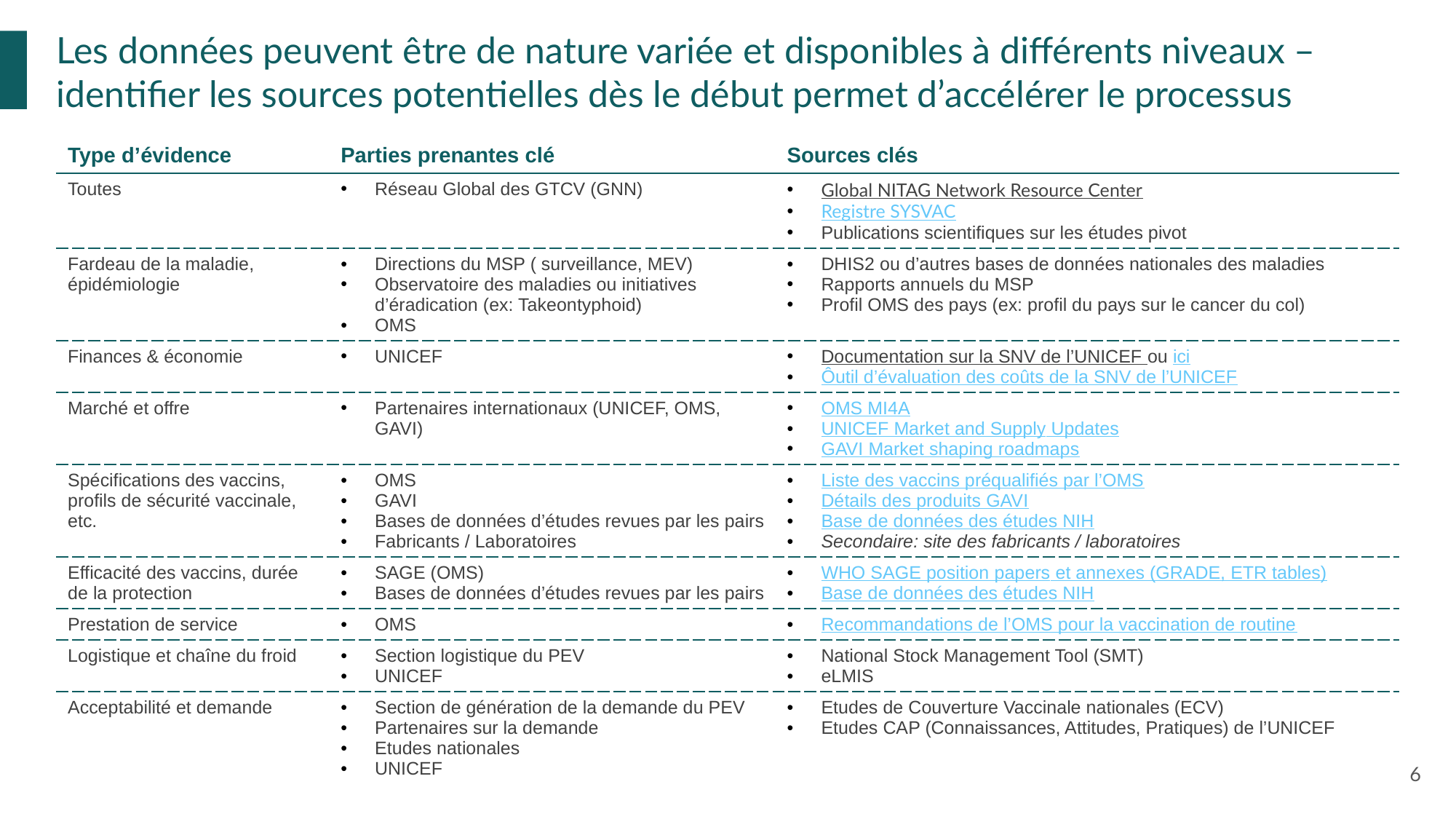

Les données peuvent être de nature variée et disponibles à différents niveaux – identifier les sources potentielles dès le début permet d’accélérer le processus

| Type d’évidence | Parties prenantes clé | Sources clés |
| --- | --- | --- |
| Toutes | Réseau Global des GTCV (GNN) | Global NITAG Network Resource Center Registre SYSVAC Publications scientifiques sur les études pivot |
| Fardeau de la maladie, épidémiologie | Directions du MSP ( surveillance, MEV) Observatoire des maladies ou initiatives d’éradication (ex: Takeontyphoid) OMS | DHIS2 ou d’autres bases de données nationales des maladies Rapports annuels du MSP Profil OMS des pays (ex: profil du pays sur le cancer du col) |
| Finances & économie | UNICEF | Documentation sur la SNV de l’UNICEF ou ici Ôutil d’évaluation des coûts de la SNV de l’UNICEF |
| Marché et offre | Partenaires internationaux (UNICEF, OMS, GAVI) | OMS MI4A UNICEF Market and Supply Updates GAVI Market shaping roadmaps |
| Spécifications des vaccins, profils de sécurité vaccinale, etc. | OMS GAVI Bases de données d’études revues par les pairs Fabricants / Laboratoires | Liste des vaccins préqualifiés par l’OMS Détails des produits GAVI Base de données des études NIH Secondaire: site des fabricants / laboratoires |
| Efficacité des vaccins, durée de la protection | SAGE (OMS) Bases de données d’études revues par les pairs | WHO SAGE position papers et annexes (GRADE, ETR tables) Base de données des études NIH |
| Prestation de service | OMS | Recommandations de l’OMS pour la vaccination de routine |
| Logistique et chaîne du froid | Section logistique du PEV UNICEF | National Stock Management Tool (SMT) eLMIS |
| Acceptabilité et demande | Section de génération de la demande du PEV Partenaires sur la demande Etudes nationales UNICEF | Etudes de Couverture Vaccinale nationales (ECV) Etudes CAP (Connaissances, Attitudes, Pratiques) de l’UNICEF |
6